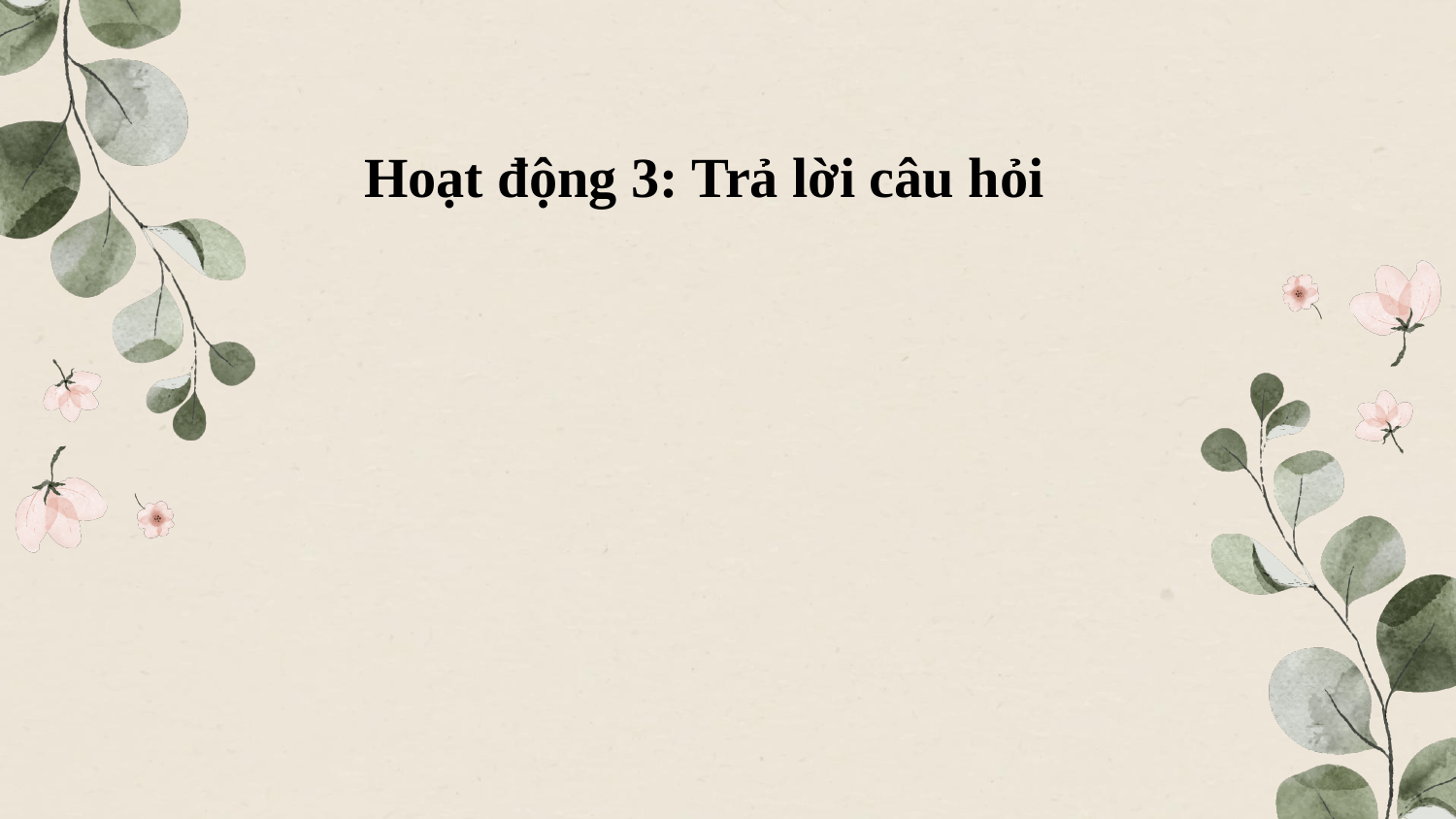

Hoạt động 3: Trả lời câu hỏi